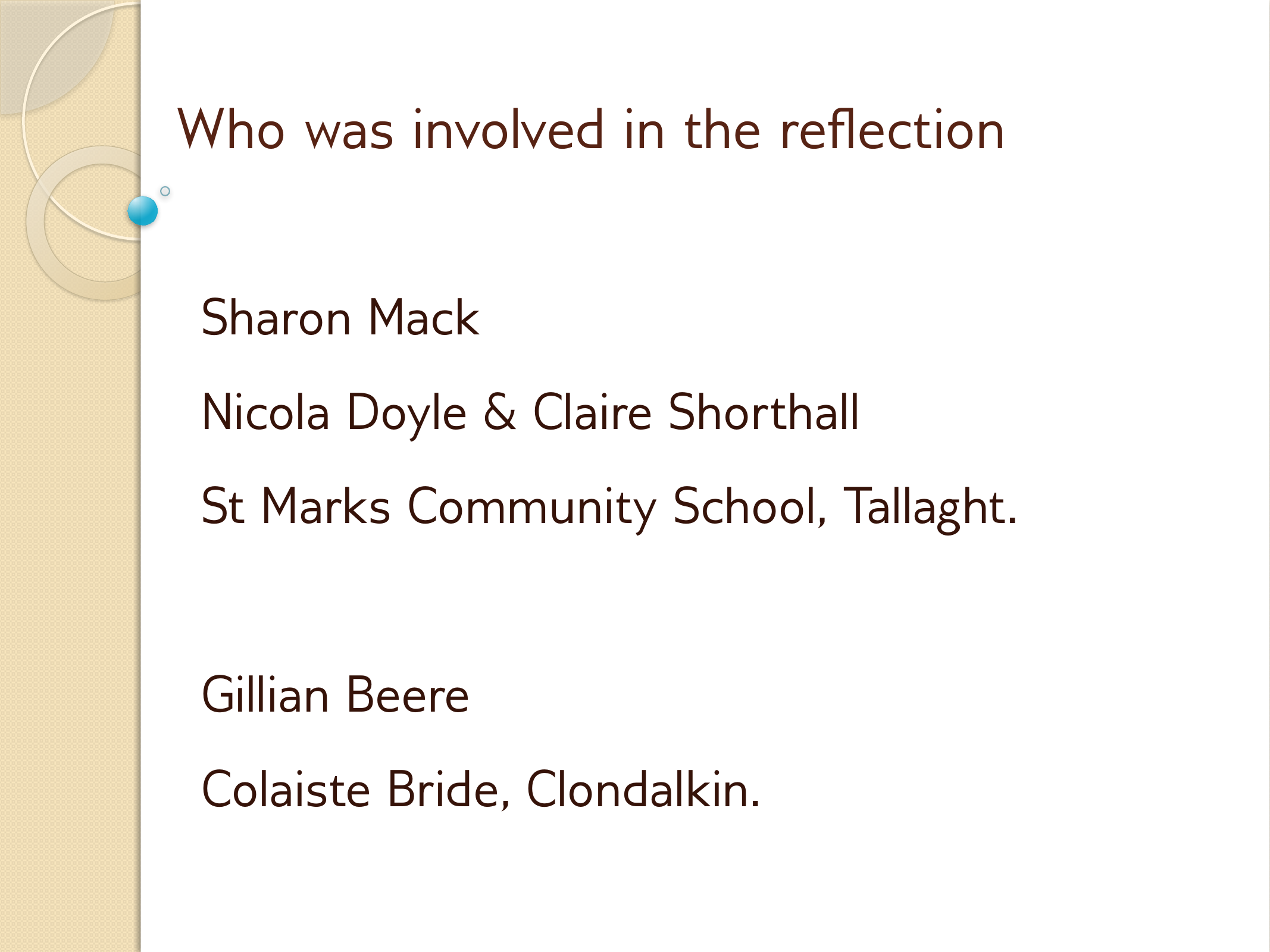

# Who was involved in the reflection
Sharon Mack
Nicola Doyle & Claire Shorthall
St Marks Community School, Tallaght.
Gillian Beere
Colaiste Bride, Clondalkin.